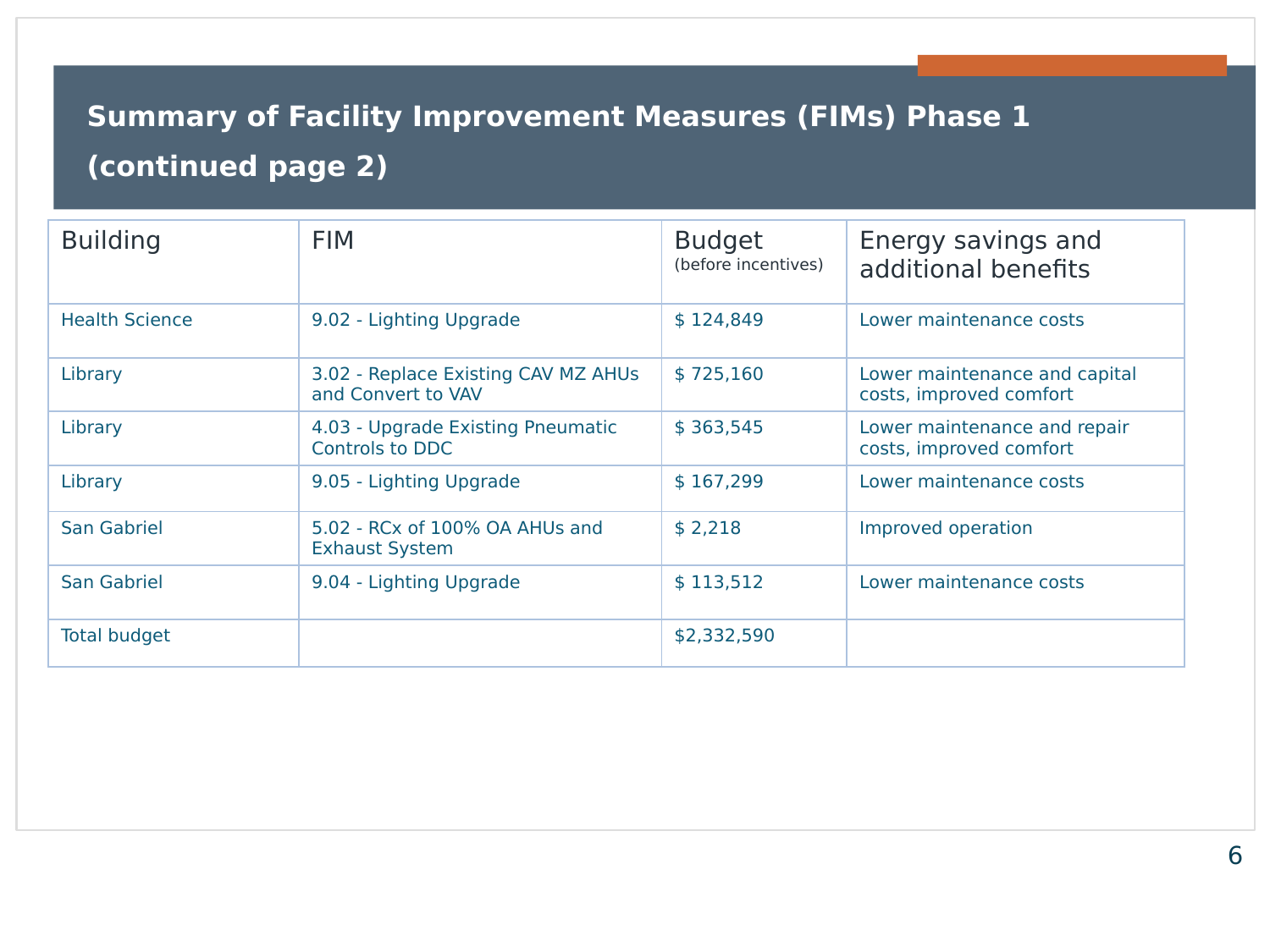

# Summary of Facility Improvement Measures (FIMs) Phase 1 (continued page 2)

| Building | FIM | Budget (before incentives) | Energy savings and additional benefits |
| --- | --- | --- | --- |
| Health Science | 9.02 - Lighting Upgrade | $ 124,849 | Lower maintenance costs |
| Library | 3.02 - Replace Existing CAV MZ AHUs and Convert to VAV | $ 725,160 | Lower maintenance and capital costs, improved comfort |
| Library | 4.03 - Upgrade Existing Pneumatic Controls to DDC | $ 363,545 | Lower maintenance and repair costs, improved comfort |
| Library | 9.05 - Lighting Upgrade | $ 167,299 | Lower maintenance costs |
| San Gabriel | 5.02 - RCx of 100% OA AHUs and Exhaust System | $ 2,218 | Improved operation |
| San Gabriel | 9.04 - Lighting Upgrade | $ 113,512 | Lower maintenance costs |
| Total budget |  | $2,332,590 |  |
6